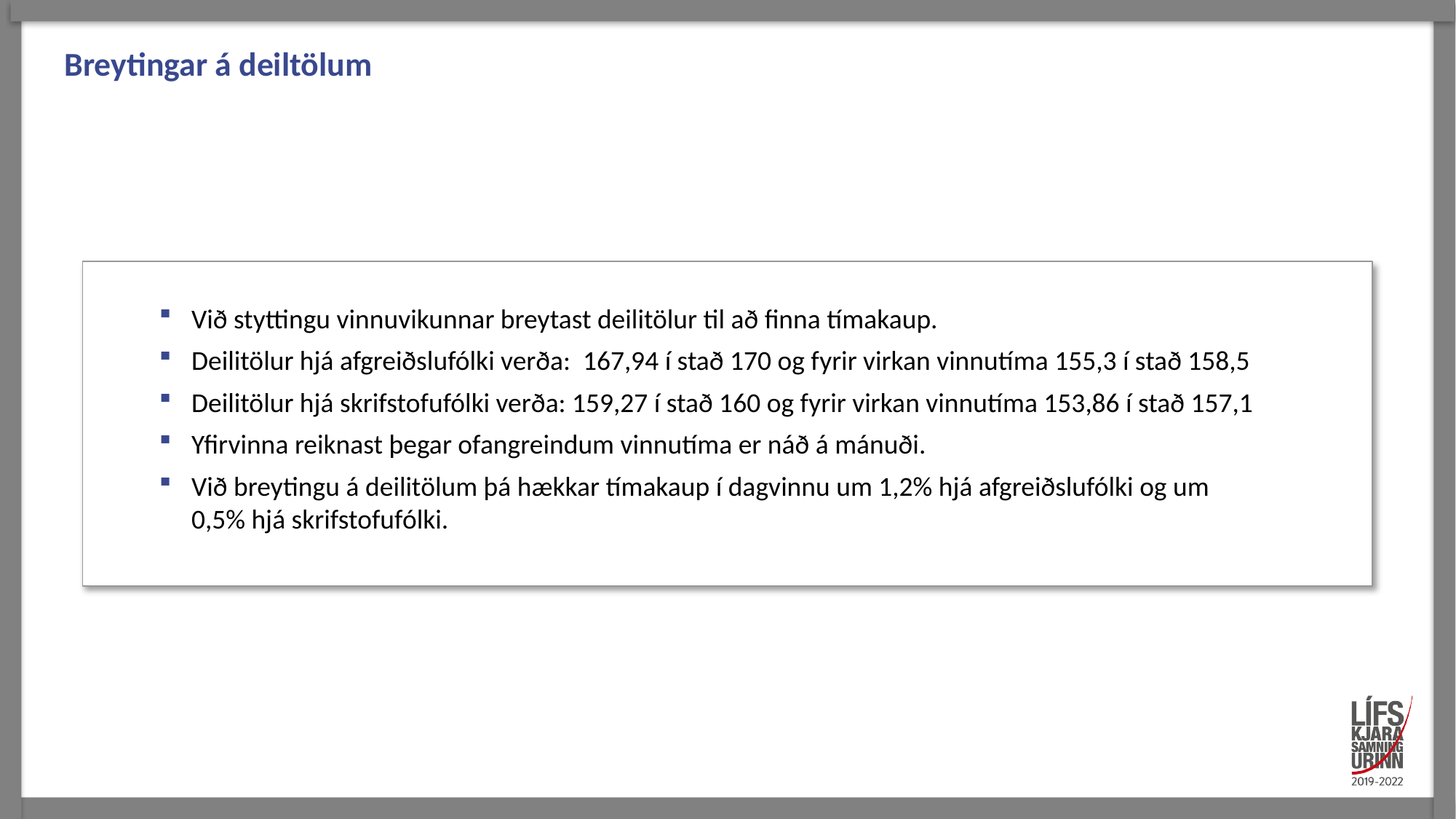

# Breytingar á deiltölum

Við styttingu vinnuvikunnar breytast deilitölur til að finna tímakaup.
Deilitölur hjá afgreiðslufólki verða:  167,94 í stað 170 og fyrir virkan vinnutíma 155,3 í stað 158,5
Deilitölur hjá skrifstofufólki verða: 159,27 í stað 160 og fyrir virkan vinnutíma 153,86 í stað 157,1
Yfirvinna reiknast þegar ofangreindum vinnutíma er náð á mánuði.
Við breytingu á deilitölum þá hækkar tímakaup í dagvinnu um 1,2% hjá afgreiðslufólki og um 0,5% hjá skrifstofufólki.